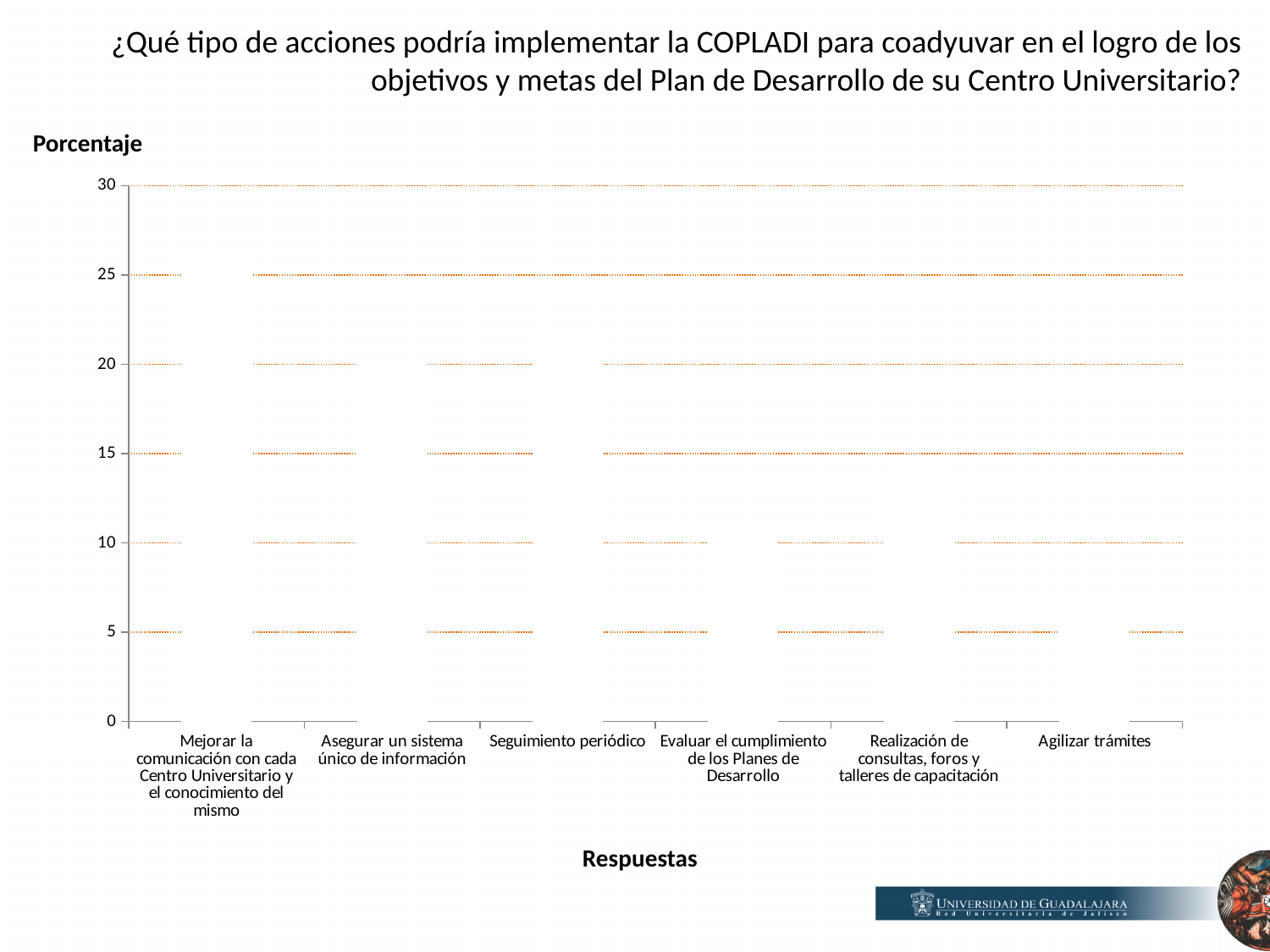

¿Qué tipo de acciones podría implementar la COPLADI para coadyuvar en el logro de los objetivos y metas del Plan de Desarrollo de su Centro Universitario?
Porcentaje

### Chart

| Category |  |
|---|---|
| Mejorar la comunicación con cada Centro Universitario y el conocimiento del mismo | 26.0 |
| Asegurar un sistema único de información | 20.0 |
| Seguimiento periódico | 22.0 |
| Evaluar el cumplimiento de los Planes de Desarrollo | 11.0 |
| Realización de consultas, foros y talleres de capacitación | 14.0 |
| Agilizar trámites | 7.0 |
Respuestas